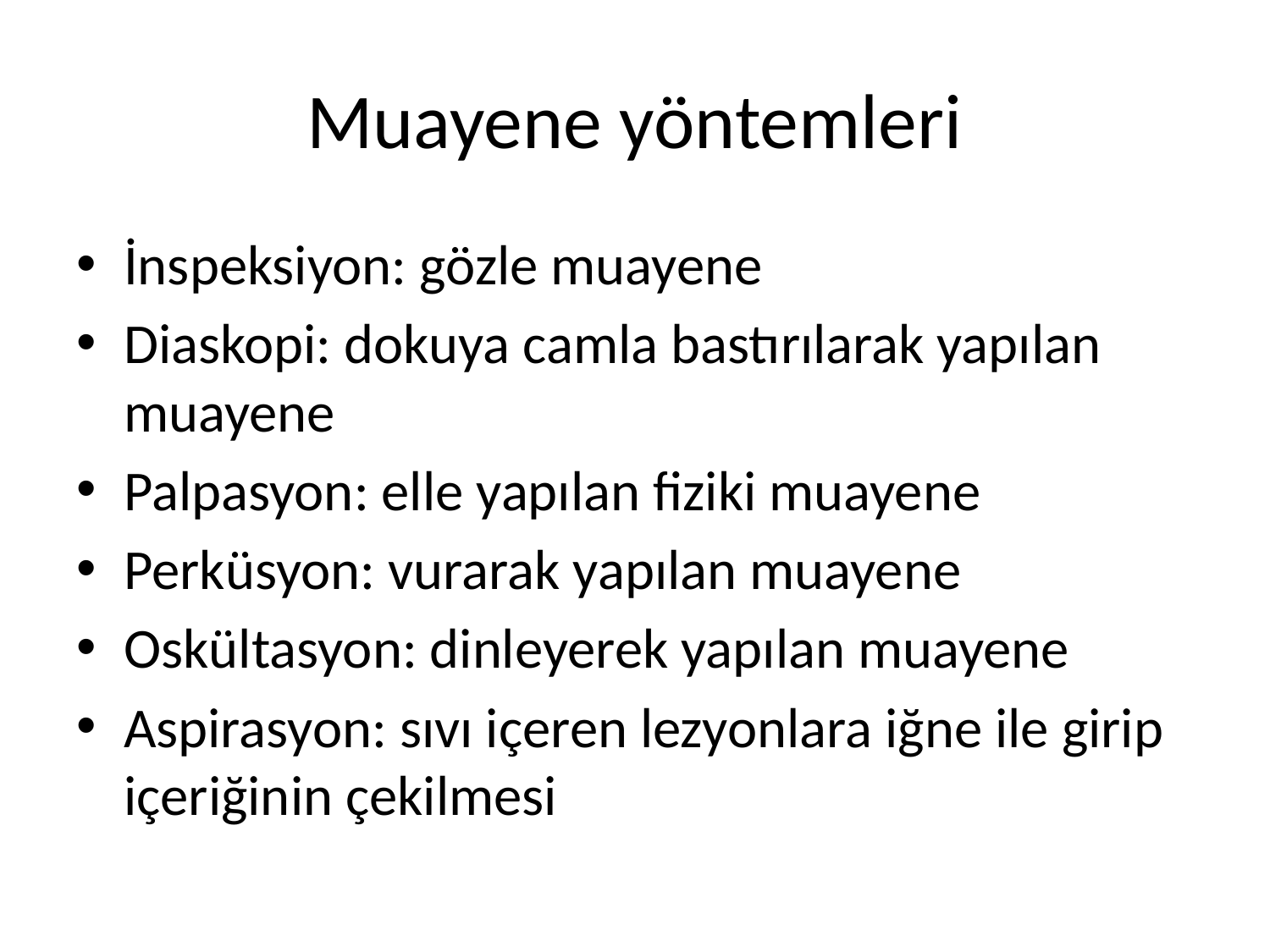

# Muayene yöntemleri
İnspeksiyon: gözle muayene
Diaskopi: dokuya camla bastırılarak yapılan muayene
Palpasyon: elle yapılan fiziki muayene
Perküsyon: vurarak yapılan muayene
Oskültasyon: dinleyerek yapılan muayene
Aspirasyon: sıvı içeren lezyonlara iğne ile girip içeriğinin çekilmesi